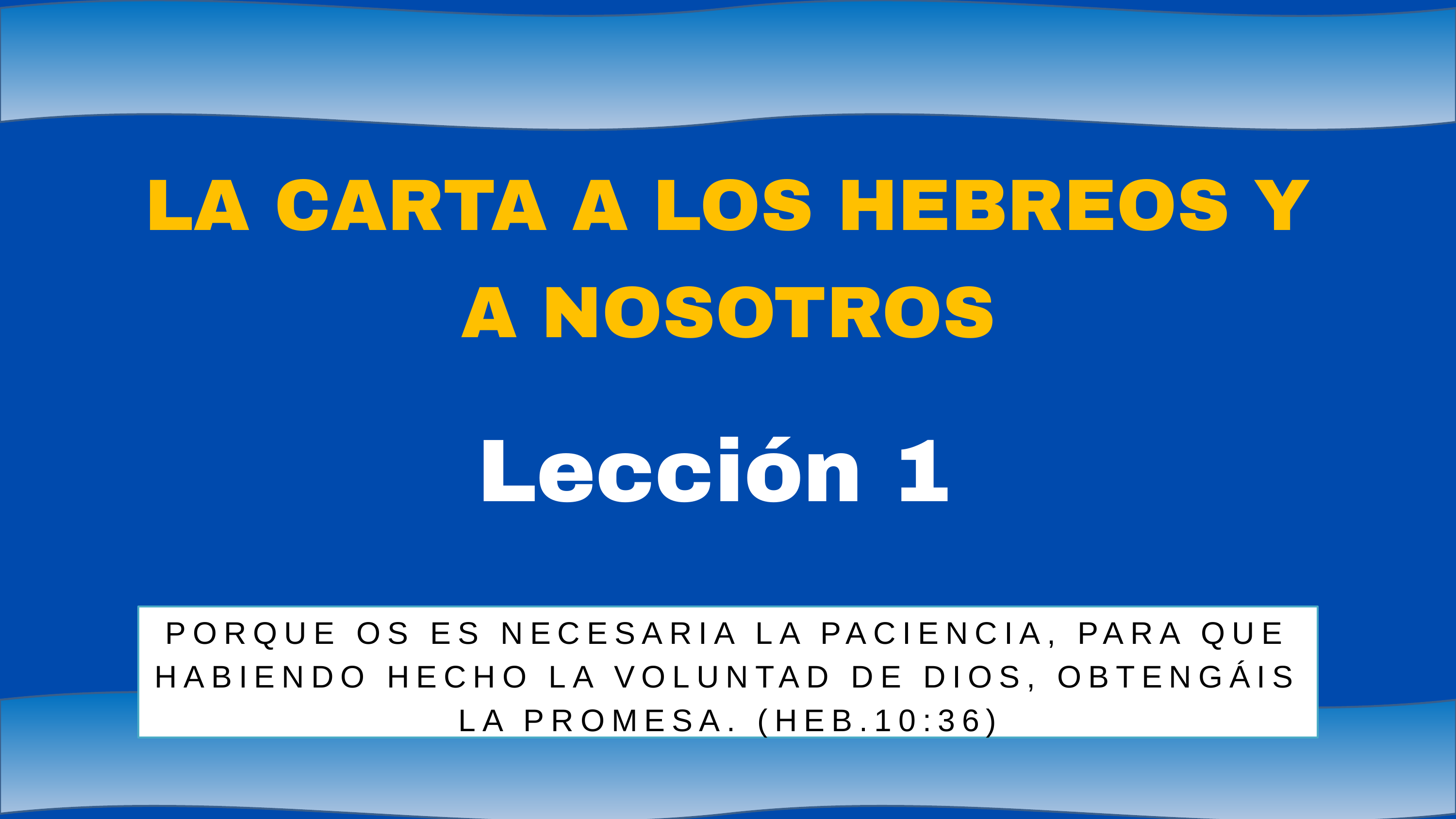

LA CARTA A LOS HEBREOS Y A NOSOTROS
Lección 1
PORQUE OS ES NECESARIA LA PACIENCIA, PARA QUE HABIENDO HECHO LA VOLUNTAD DE DIOS, OBTENGÁIS LA PROMESA. (HEB.10:36)